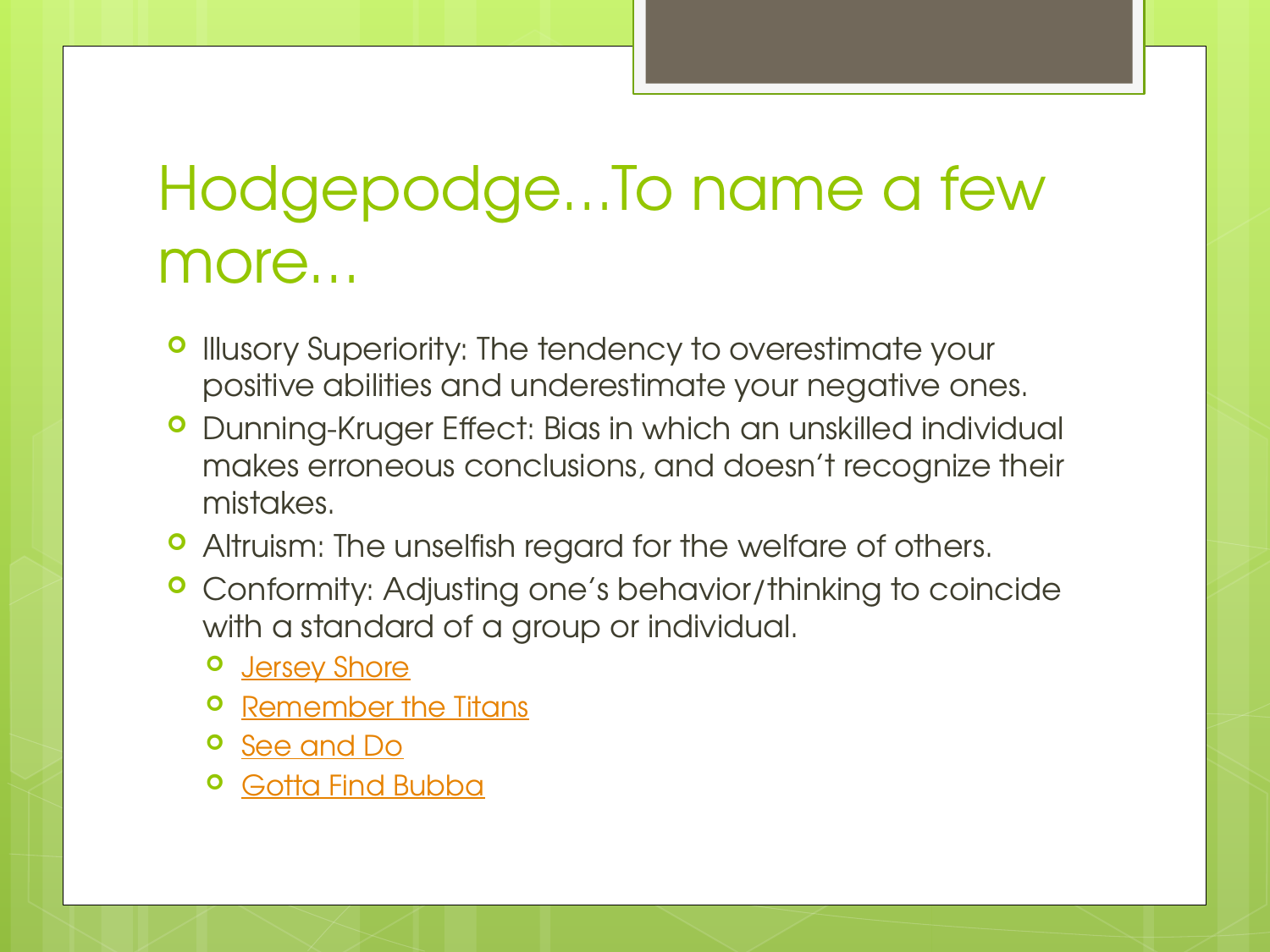

# Hodgepodge…To name a few more…
Illusory Superiority: The tendency to overestimate your positive abilities and underestimate your negative ones.
Dunning-Kruger Effect: Bias in which an unskilled individual makes erroneous conclusions, and doesn’t recognize their mistakes.
Altruism: The unselfish regard for the welfare of others.
Conformity: Adjusting one’s behavior/thinking to coincide with a standard of a group or individual.
Jersey Shore
Remember the Titans
See and Do
Gotta Find Bubba